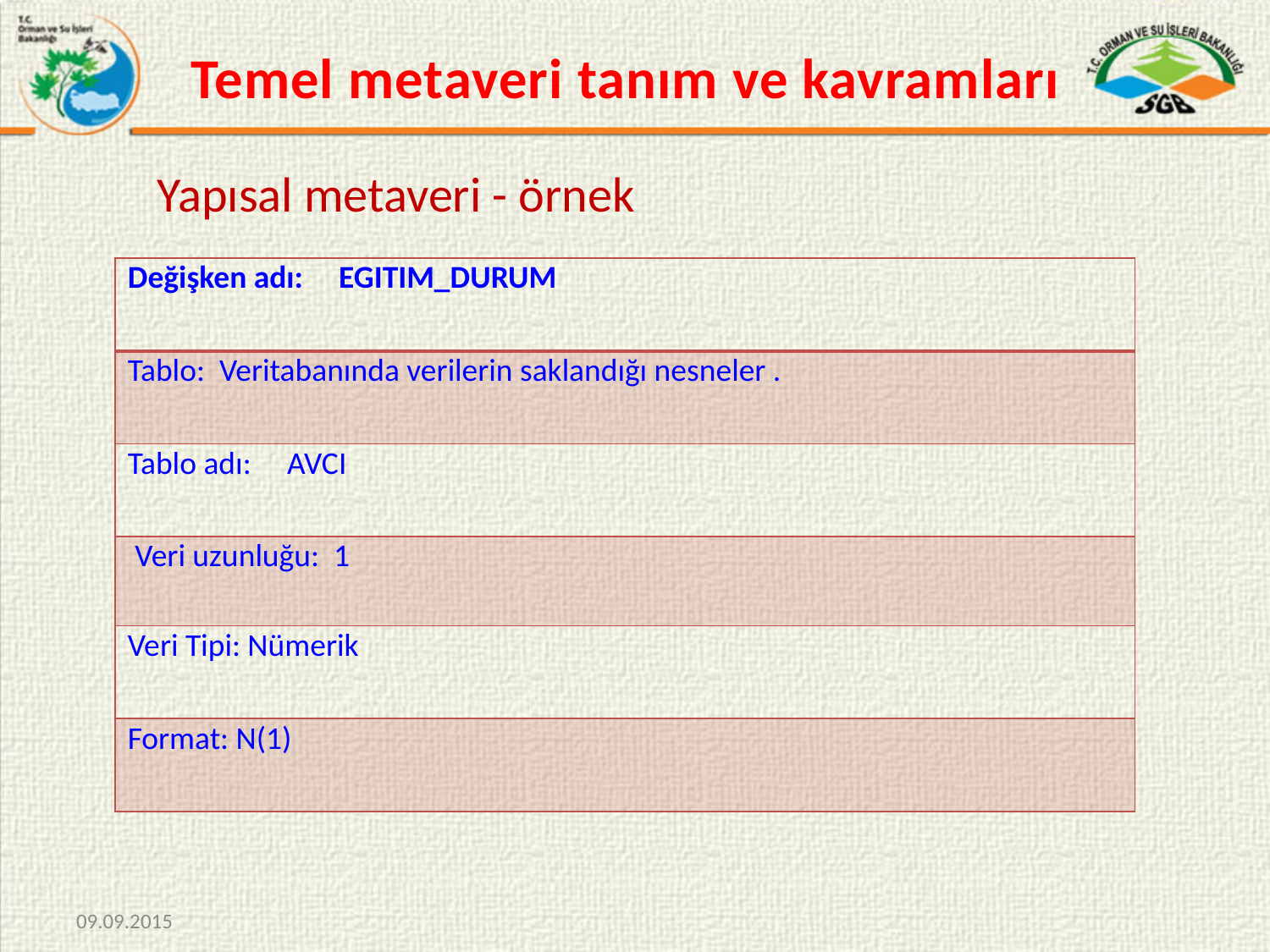

# Temel metaveri tanım ve kavramları
Yapısal metaveri - örnek
| Değişken adı: EGITIM\_DURUM |
| --- |
| Tablo: Veritabanında verilerin saklandığı nesneler . |
| Tablo adı: AVCI |
| Veri uzunluğu: 1 |
| Veri Tipi: Nümerik |
| Format: N(1) |
09.09.2015